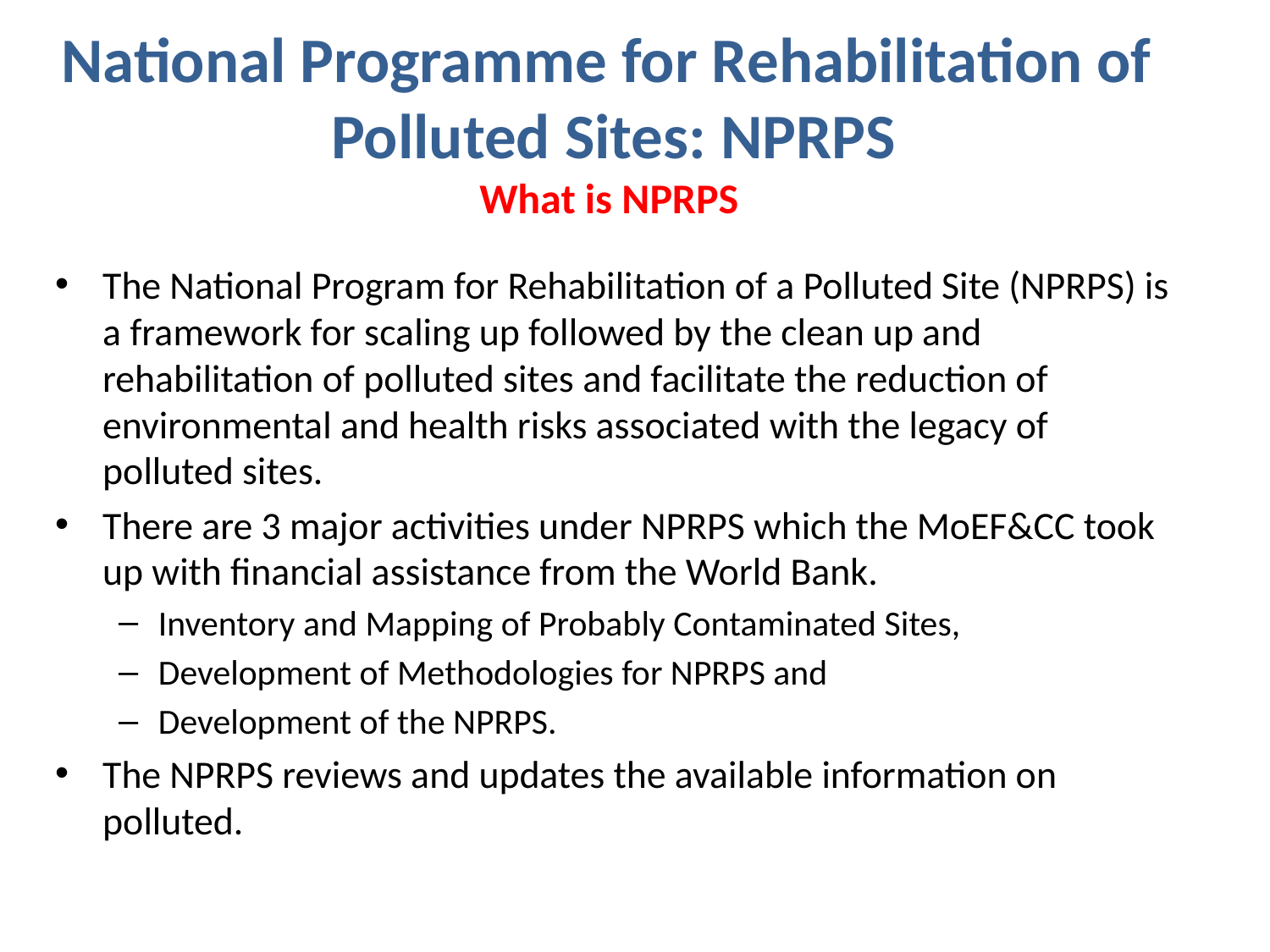

National Programme for Rehabilitation of
Polluted Sites: NPRPS
What is NPRPS
The National Program for Rehabilitation of a Polluted Site (NPRPS) is a framework for scaling up followed by the clean up and rehabilitation of polluted sites and facilitate the reduction of environmental and health risks associated with the legacy of polluted sites.
There are 3 major activities under NPRPS which the MoEF&CC took up with financial assistance from the World Bank.
Inventory and Mapping of Probably Contaminated Sites,
Development of Methodologies for NPRPS and
Development of the NPRPS.
The NPRPS reviews and updates the available information on polluted.